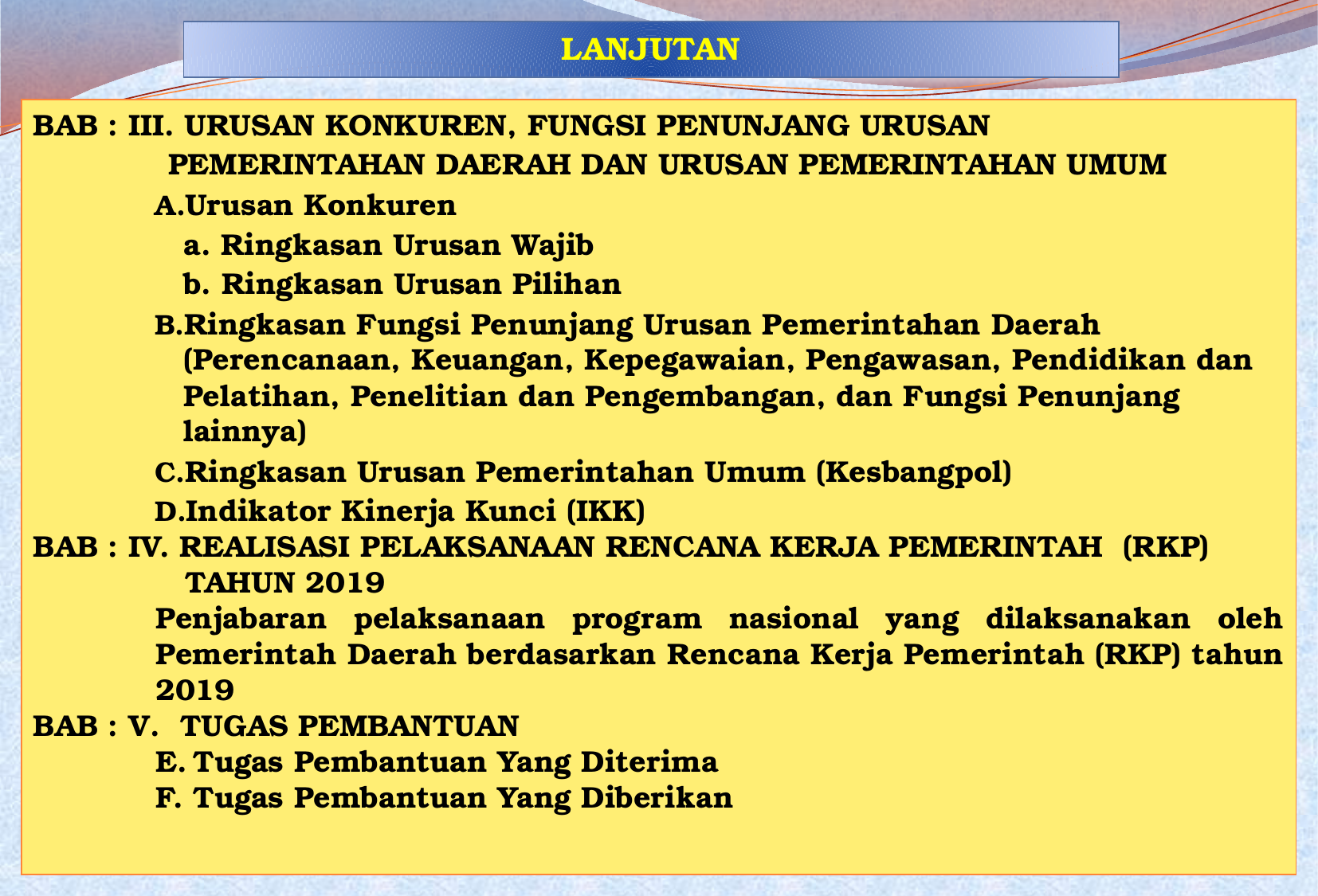

# lanjutan
BAB : III. URUSAN KONKUREN, FUNGSI PENUNJANG URUSAN
	        PEMERINTAHAN DAERAH DAN URUSAN PEMERINTAHAN UMUM
Urusan Konkuren
	a. Ringkasan Urusan Wajib
	b. Ringkasan Urusan Pilihan
Ringkasan Fungsi Penunjang Urusan Pemerintahan Daerah (Perencanaan, Keuangan, Kepegawaian, Pengawasan, Pendidikan dan Pelatihan, Penelitian dan Pengembangan, dan Fungsi Penunjang lainnya)
Ringkasan Urusan Pemerintahan Umum (Kesbangpol)
Indikator Kinerja Kunci (IKK)
BAB : IV. REALISASI PELAKSANAAN RENCANA KERJA PEMERINTAH  (RKP)
               TAHUN 2019
Penjabaran pelaksanaan program nasional yang dilaksanakan oleh Pemerintah Daerah berdasarkan Rencana Kerja Pemerintah (RKP) tahun 2019
BAB : V.  TUGAS PEMBANTUAN
Tugas Pembantuan Yang Diterima
Tugas Pembantuan Yang Diberikan